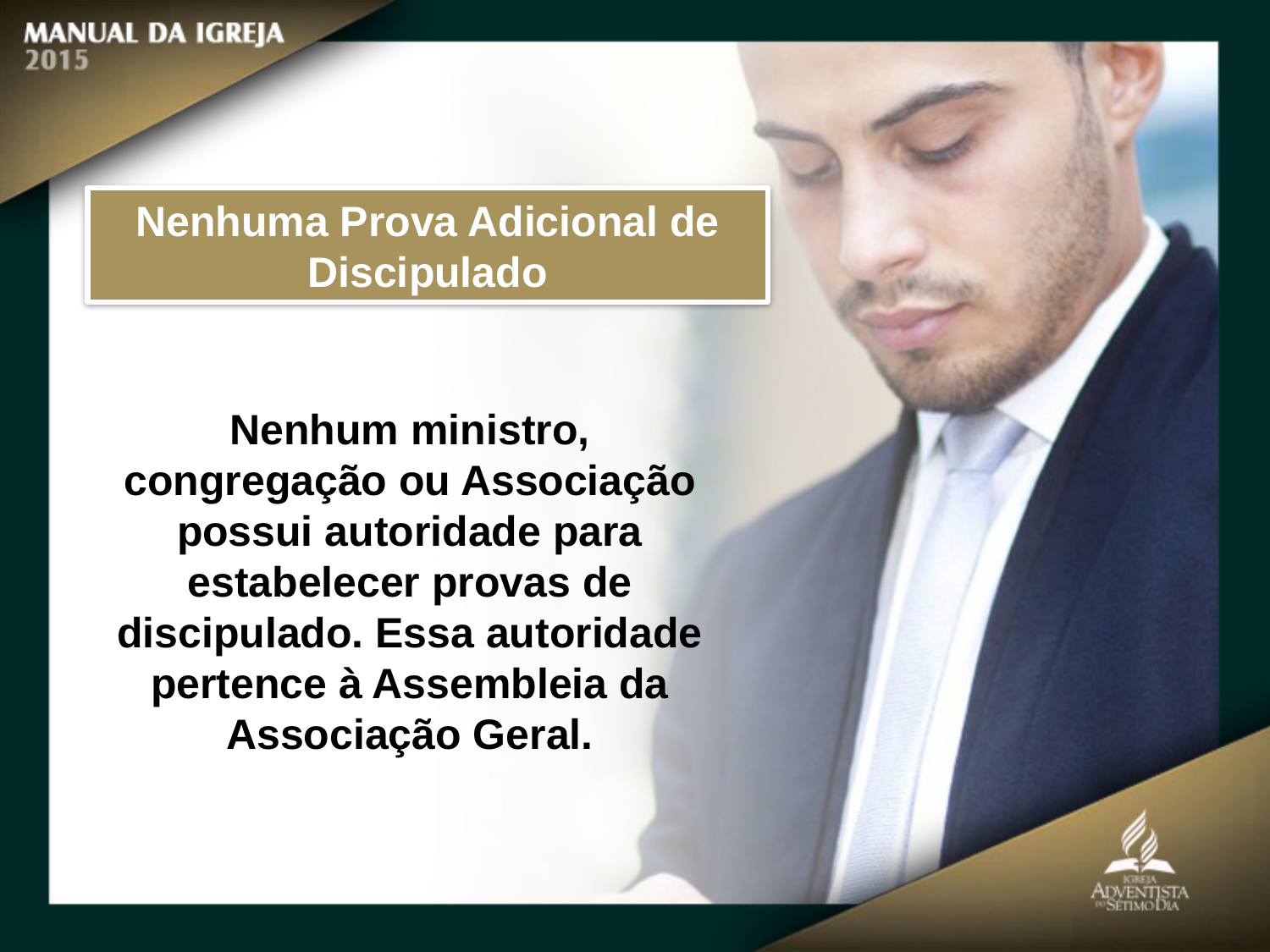

Nenhuma Prova Adicional de Discipulado
Nenhum ministro, congregação ou Associação possui autoridade para estabelecer provas de
discipulado. Essa autoridade pertence à Assembleia da Associação Geral.